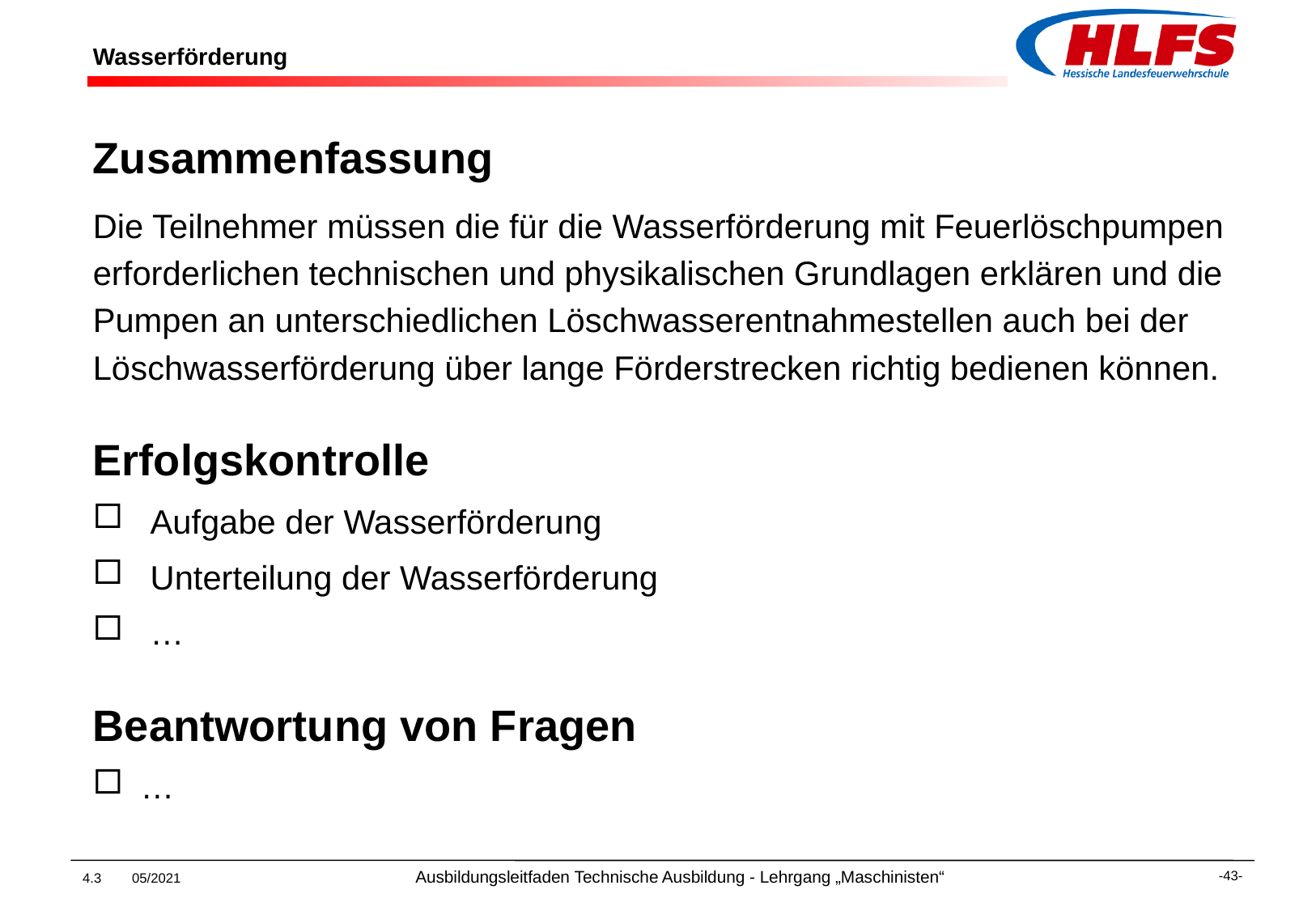

# Wasserförderung
Zusammenfassung
Die Teilnehmer müssen die für die Wasserförderung mit Feuerlöschpumpen erforderlichen technischen und physikalischen Grundlagen erklären und die Pumpen an unterschiedlichen Löschwasserentnahmestellen auch bei der Löschwasserförderung über lange Förderstrecken richtig bedienen können.
Erfolgskontrolle
Aufgabe der Wasserförderung
Unterteilung der Wasserförderung
…
Beantwortung von Fragen
…
4.3        05/2021                                                             Ausbildungsleitfaden Technische Ausbildung - Lehrgang „Maschinisten“
-43-